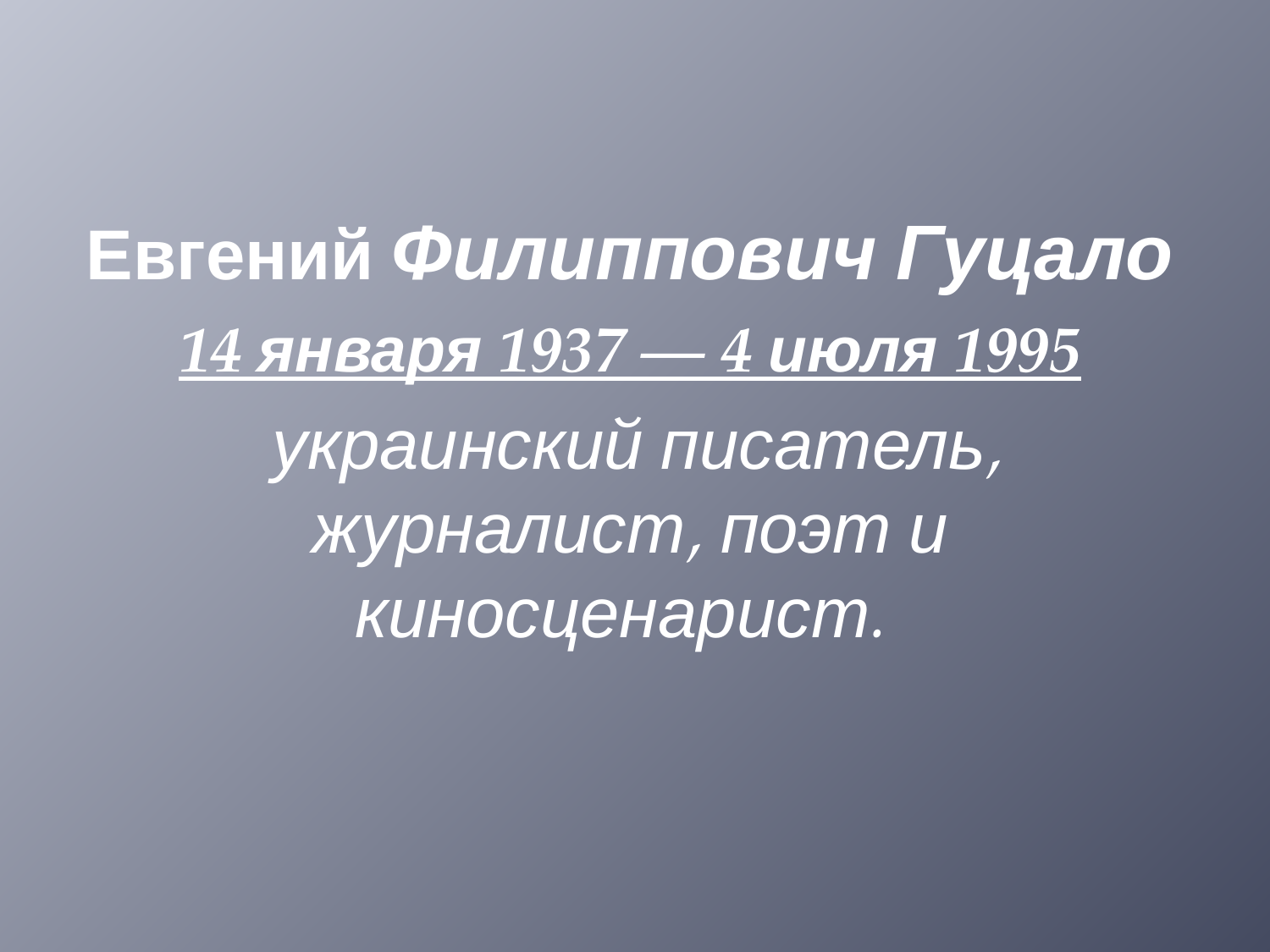

Евгений Филиппович Гуцало
14 января 1937 — 4 июля 1995
 украинский писатель, журналист, поэт и киносценарист.